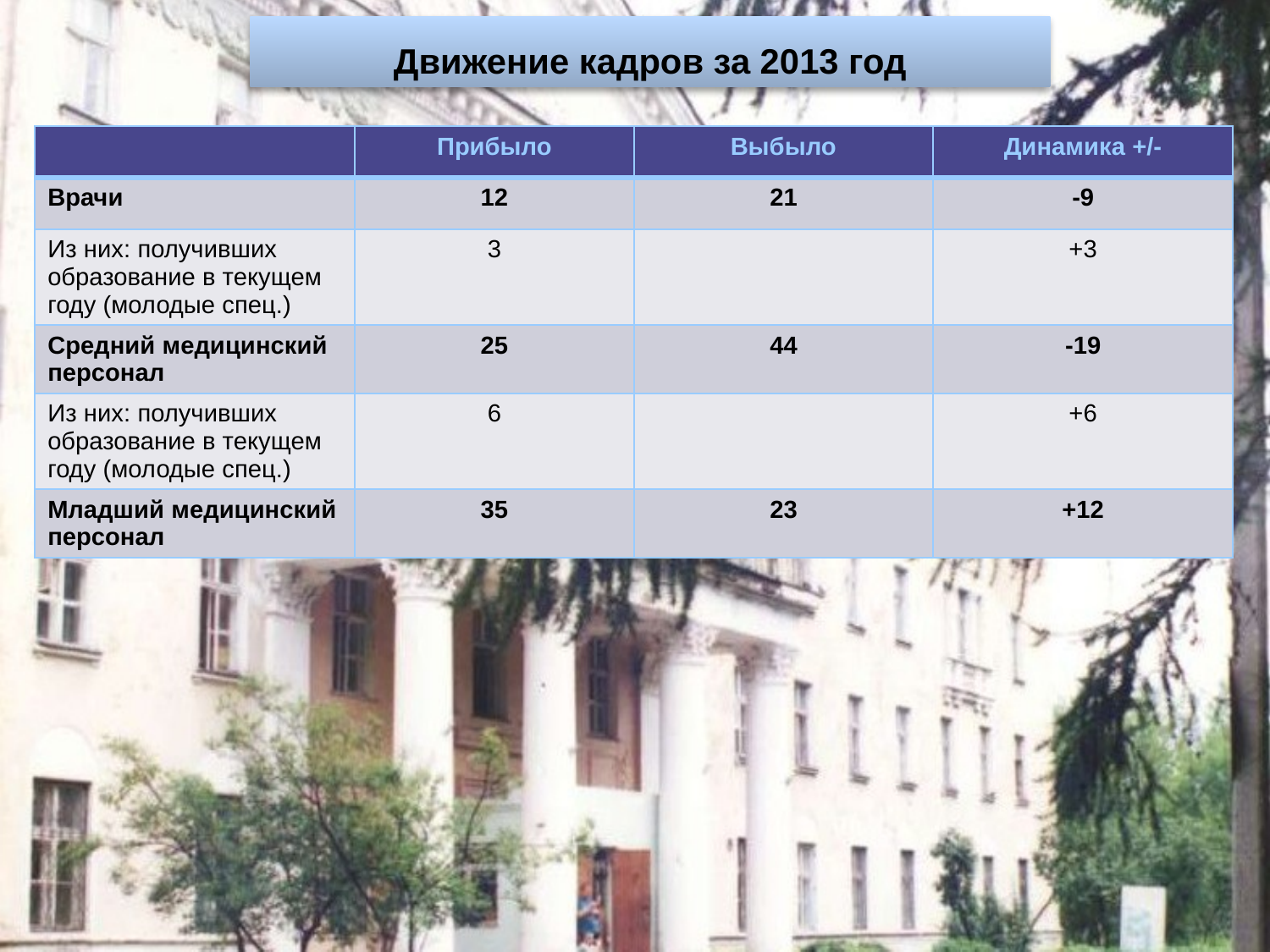

Движение кадров за 2013 год
|  | Прибыло | Выбыло | Динамика +/- |
| --- | --- | --- | --- |
| Врачи | 12 | 21 | -9 |
| Из них: получивших образование в текущем году (молодые спец.) | 3 |  | +3 |
| Средний медицинский персонал | 25 | 44 | -19 |
| Из них: получивших образование в текущем году (молодые спец.) | 6 |  | +6 |
| Младший медицинский персонал | 35 | 23 | +12 |